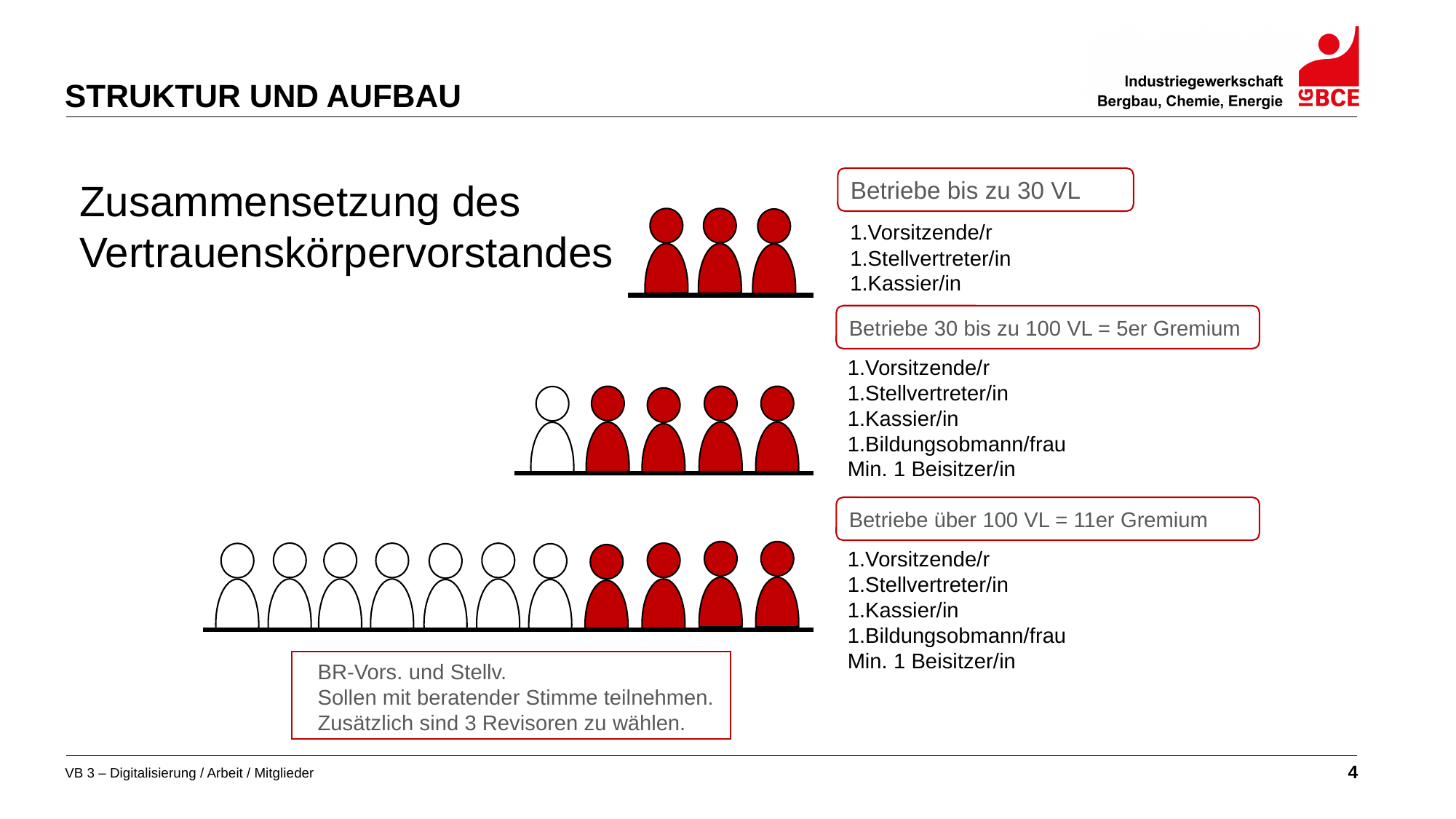

Struktur und Aufbau
Betriebe bis zu 30 VL
Zusammensetzung des
Vertrauenskörpervorstandes

1.Vorsitzende/r
1.Stellvertreter/in
1.Kassier/in

Betriebe 30 bis zu 100 VL = 5er Gremium
1.Vorsitzende/r
1.Stellvertreter/in
1.Kassier/in
1.Bildungsobmann/frau
Min. 1 Beisitzer/in

Betriebe über 100 VL = 11er Gremium
1.Vorsitzende/r
1.Stellvertreter/in
1.Kassier/in
1.Bildungsobmann/frau
Min. 1 Beisitzer/in

BR-Vors. und Stellv.
Sollen mit beratender Stimme teilnehmen.
Zusätzlich sind 3 Revisoren zu wählen.